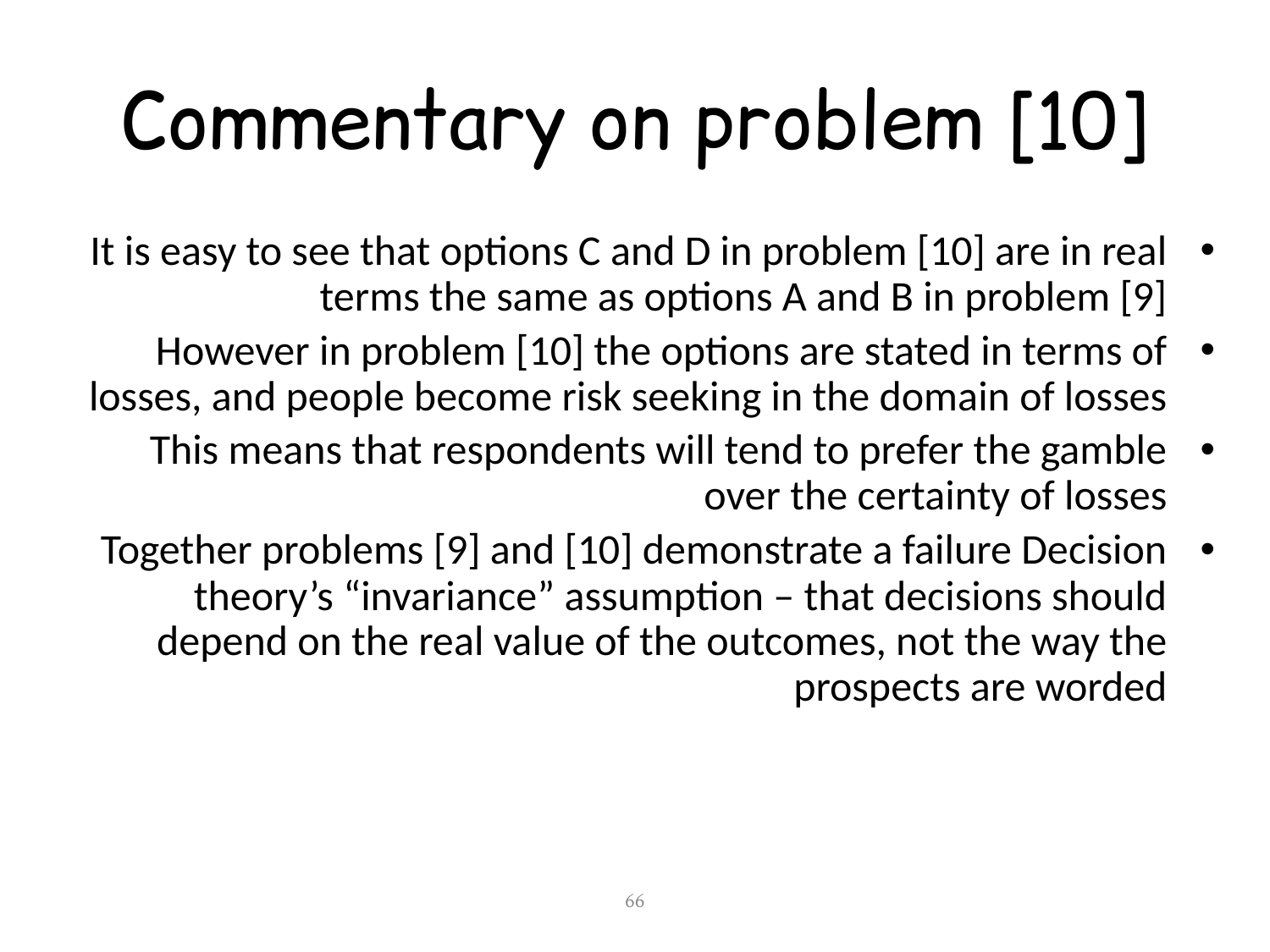

# Commentary on problem [10]
It is easy to see that options C and D in problem [10] are in real terms the same as options A and B in problem [9]
However in problem [10] the options are stated in terms of losses, and people become risk seeking in the domain of losses
This means that respondents will tend to prefer the gamble over the certainty of losses
Together problems [9] and [10] demonstrate a failure Decision theory’s “invariance” assumption – that decisions should depend on the real value of the outcomes, not the way the prospects are worded
66